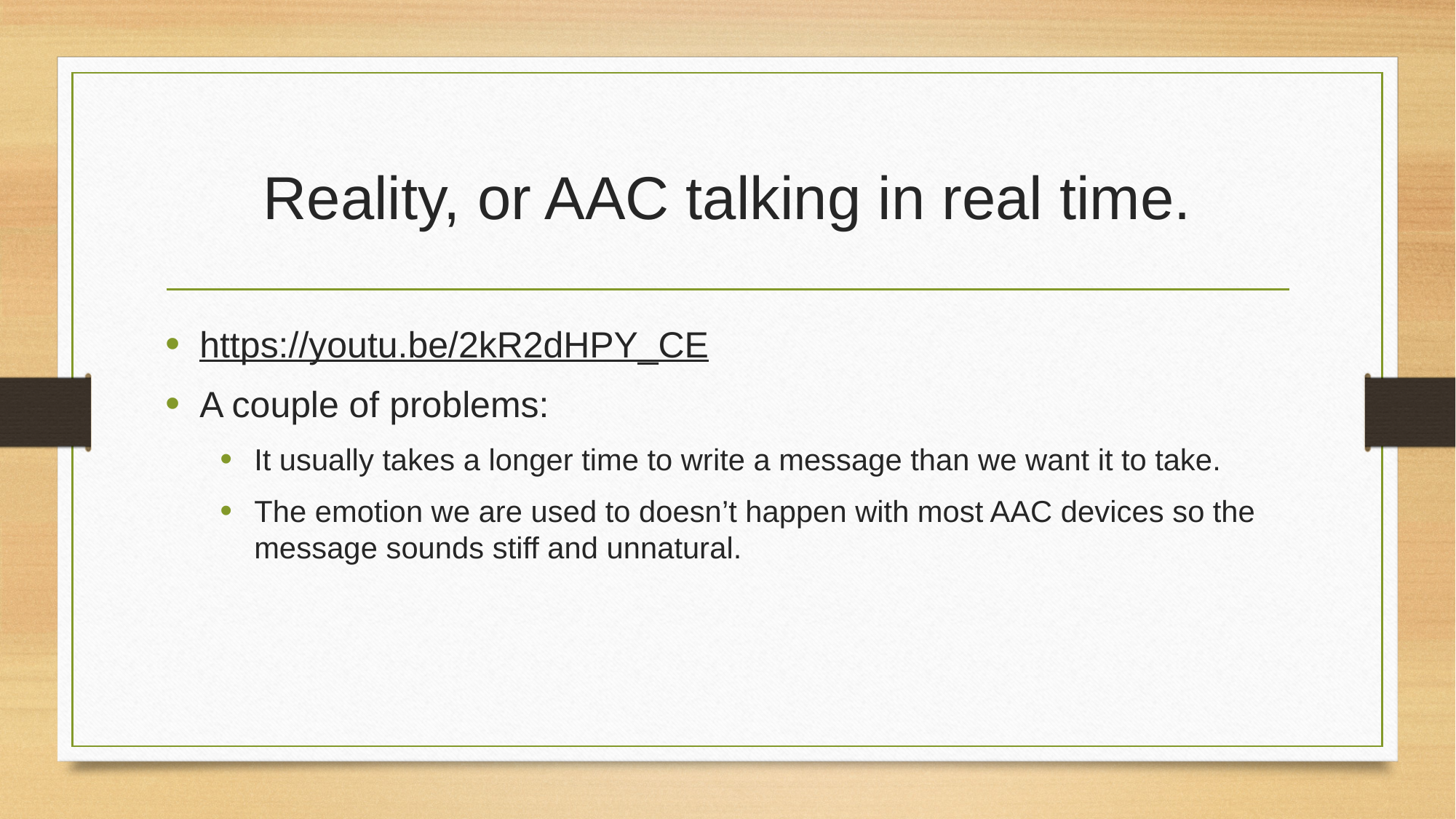

# Reality, or AAC talking in real time.
https://youtu.be/2kR2dHPY_CE
A couple of problems:
It usually takes a longer time to write a message than we want it to take.
The emotion we are used to doesn’t happen with most AAC devices so the message sounds stiff and unnatural.